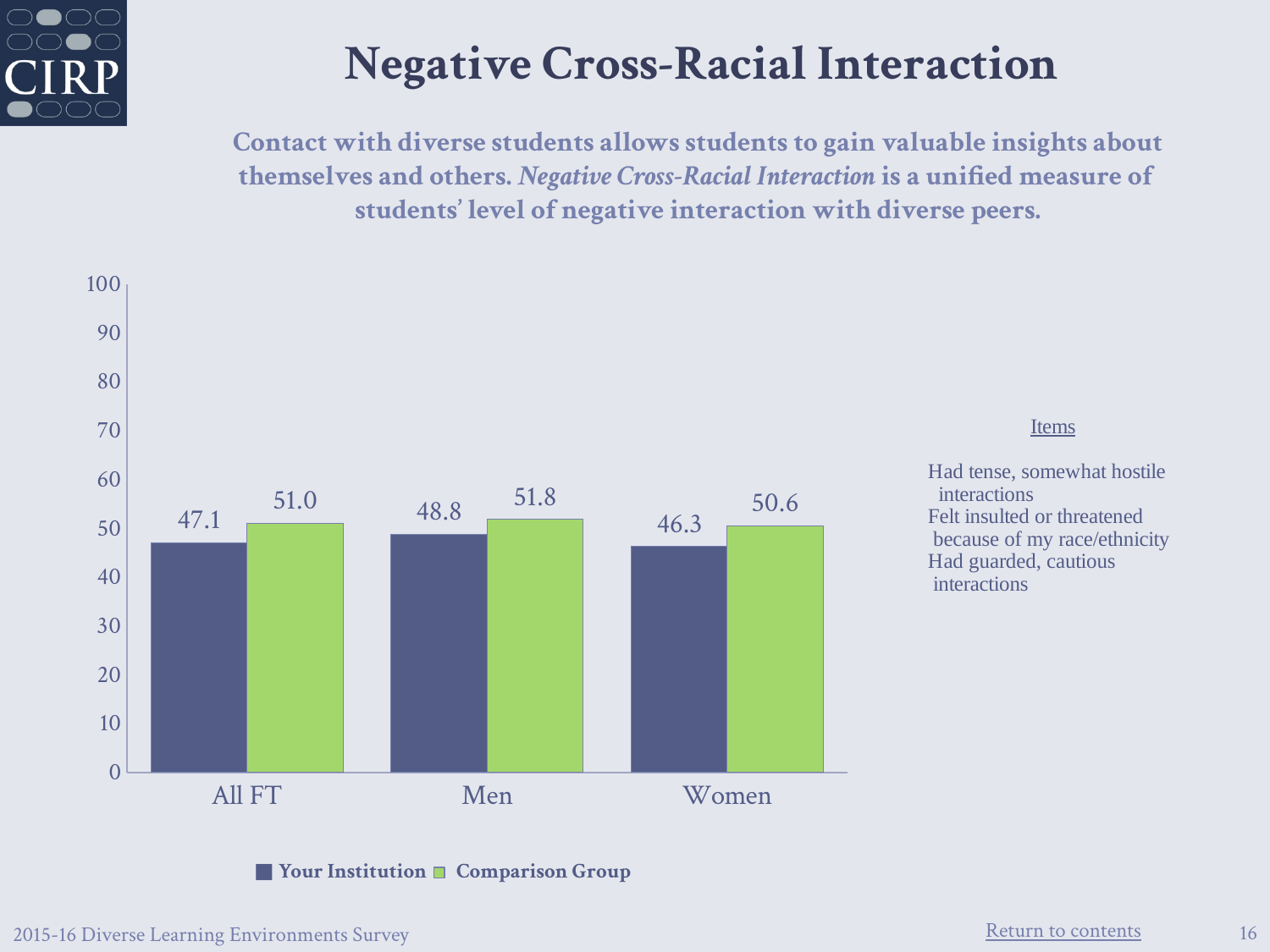

Negative Cross-Racial Interaction
 Contact with diverse students allows students to gain valuable insights about
themselves and others. Negative Cross-Racial Interaction is a unified measure of
students’ level of negative interaction with diverse peers.

### Chart

| Category |  |  |
|---|---|---|
| All FT | 47.08 | 51.01 |
| Men | 48.81 | 51.83 |
| Women | 46.28 | 50.56 |
■ Your Institution       Comparison Group

2015-16 Diverse Learning Environments Survey
16